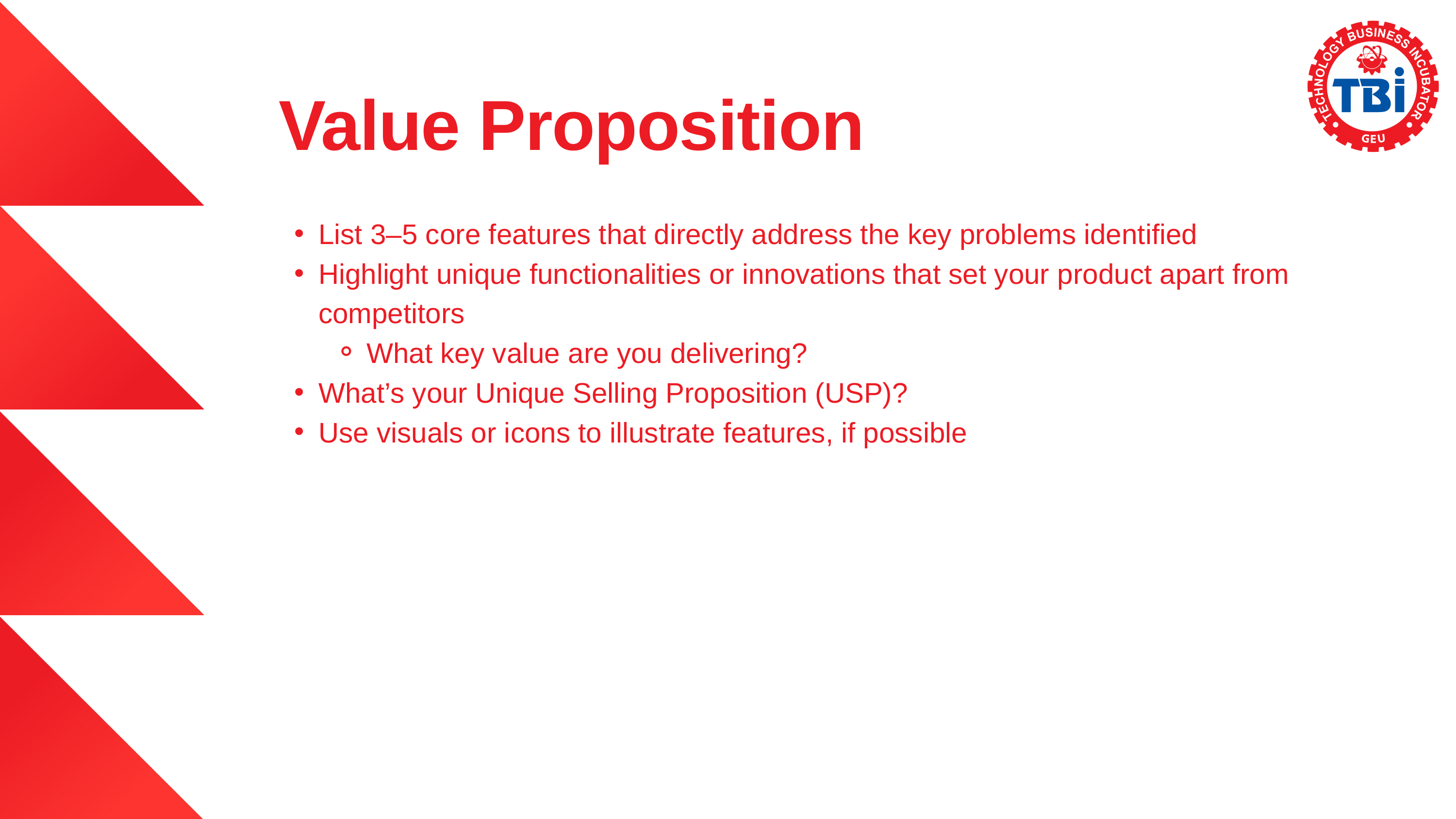

Value Proposition

List 3–5 core features that directly address the key problems identified
Highlight unique functionalities or innovations that set your product apart from competitors
What key value are you delivering?
What’s your Unique Selling Proposition (USP)?
Use visuals or icons to illustrate features, if possible